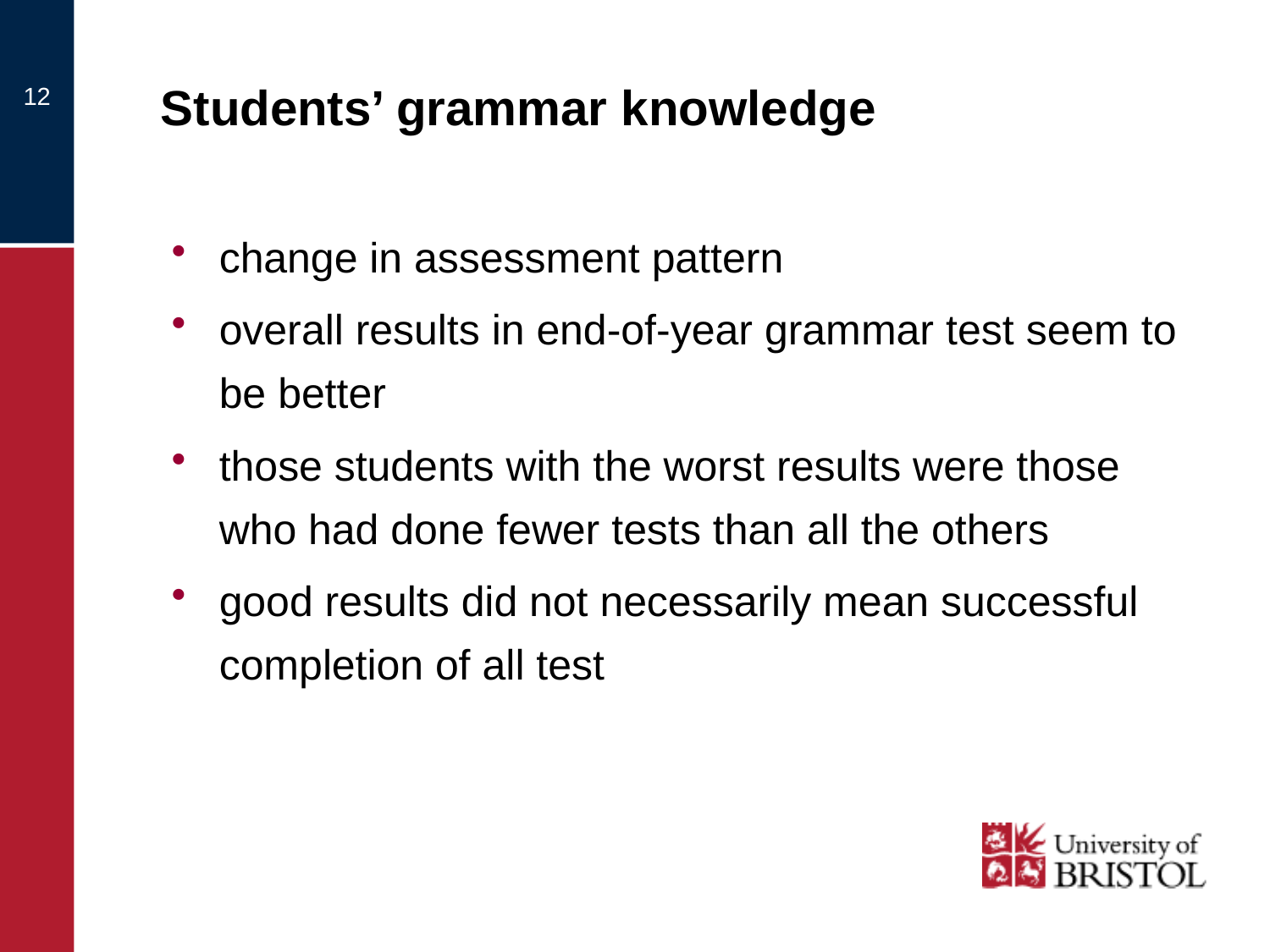

# Students’ grammar knowledge
12
change in assessment pattern
overall results in end-of-year grammar test seem to be better
those students with the worst results were those who had done fewer tests than all the others
good results did not necessarily mean successful completion of all test